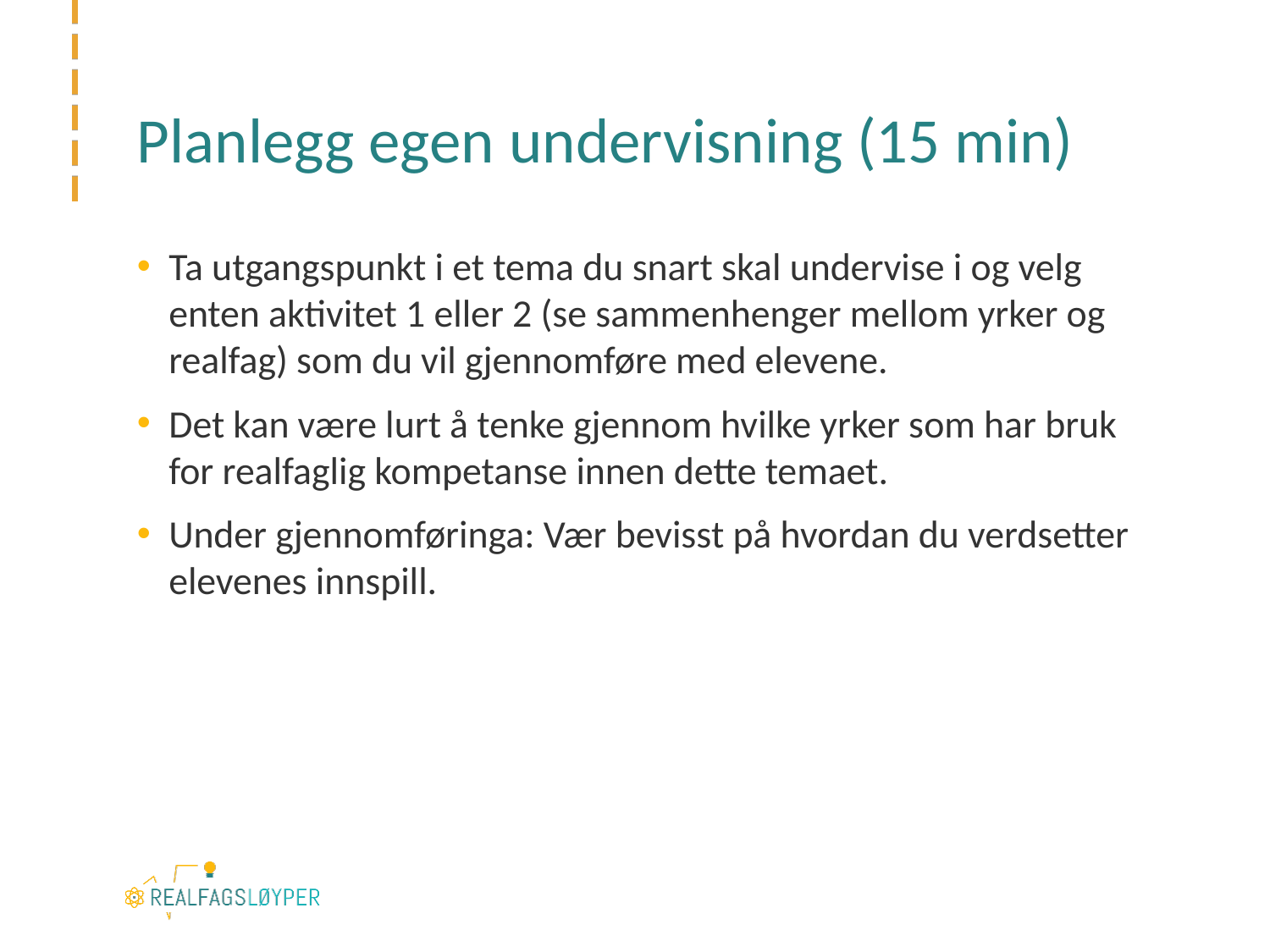

# Planlegg egen undervisning (15 min)
Ta utgangspunkt i et tema du snart skal undervise i og velg enten aktivitet 1 eller 2 (se sammenhenger mellom yrker og realfag) som du vil gjennomføre med elevene.
Det kan være lurt å tenke gjennom hvilke yrker som har bruk for realfaglig kompetanse innen dette temaet.
Under gjennomføringa: Vær bevisst på hvordan du verdsetter elevenes innspill.